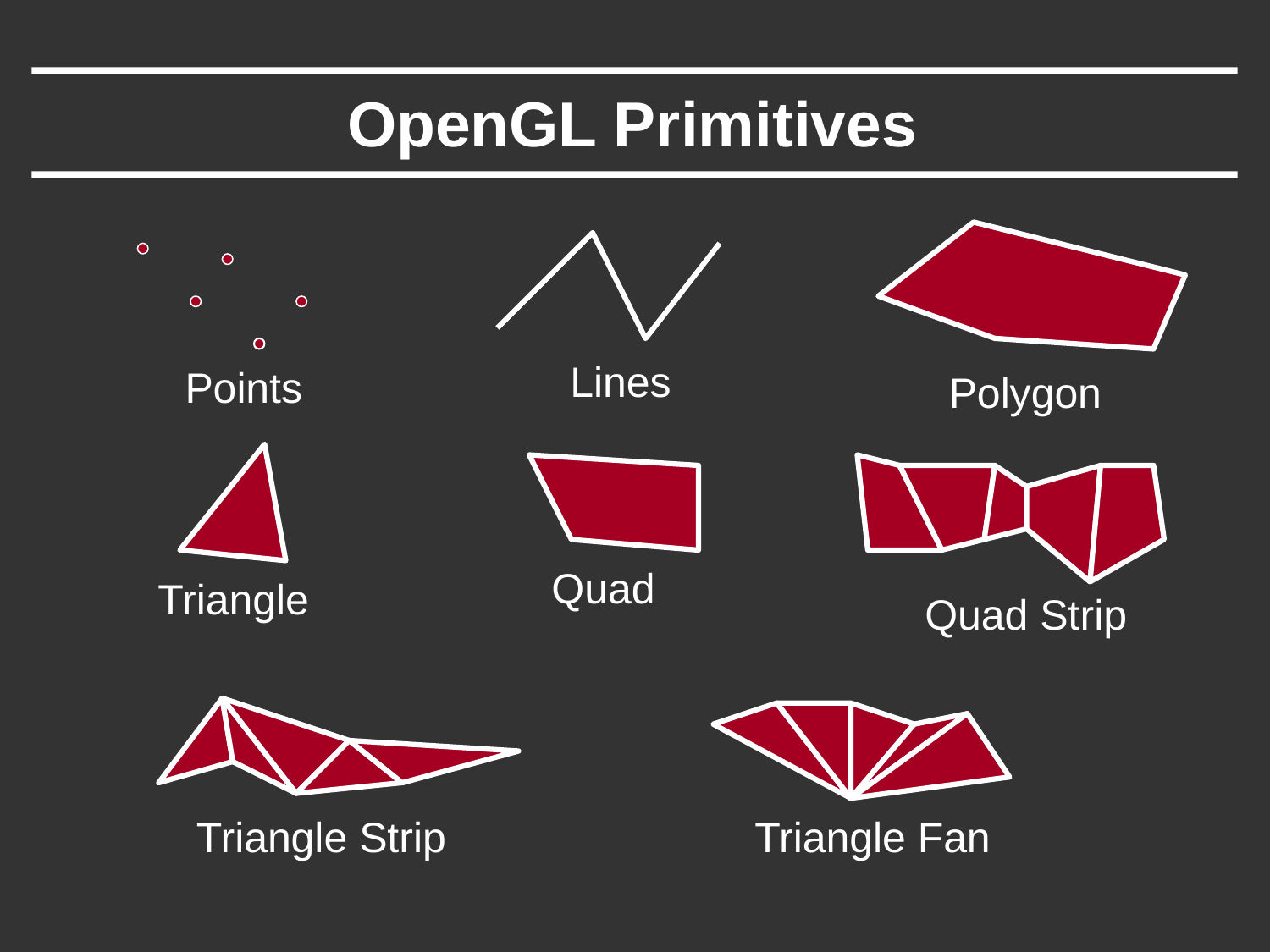

# OpenGL Primitives

Lines
Points
Polygon

Quad
Triangle
Quad Strip

Triangle Strip
Triangle Fan